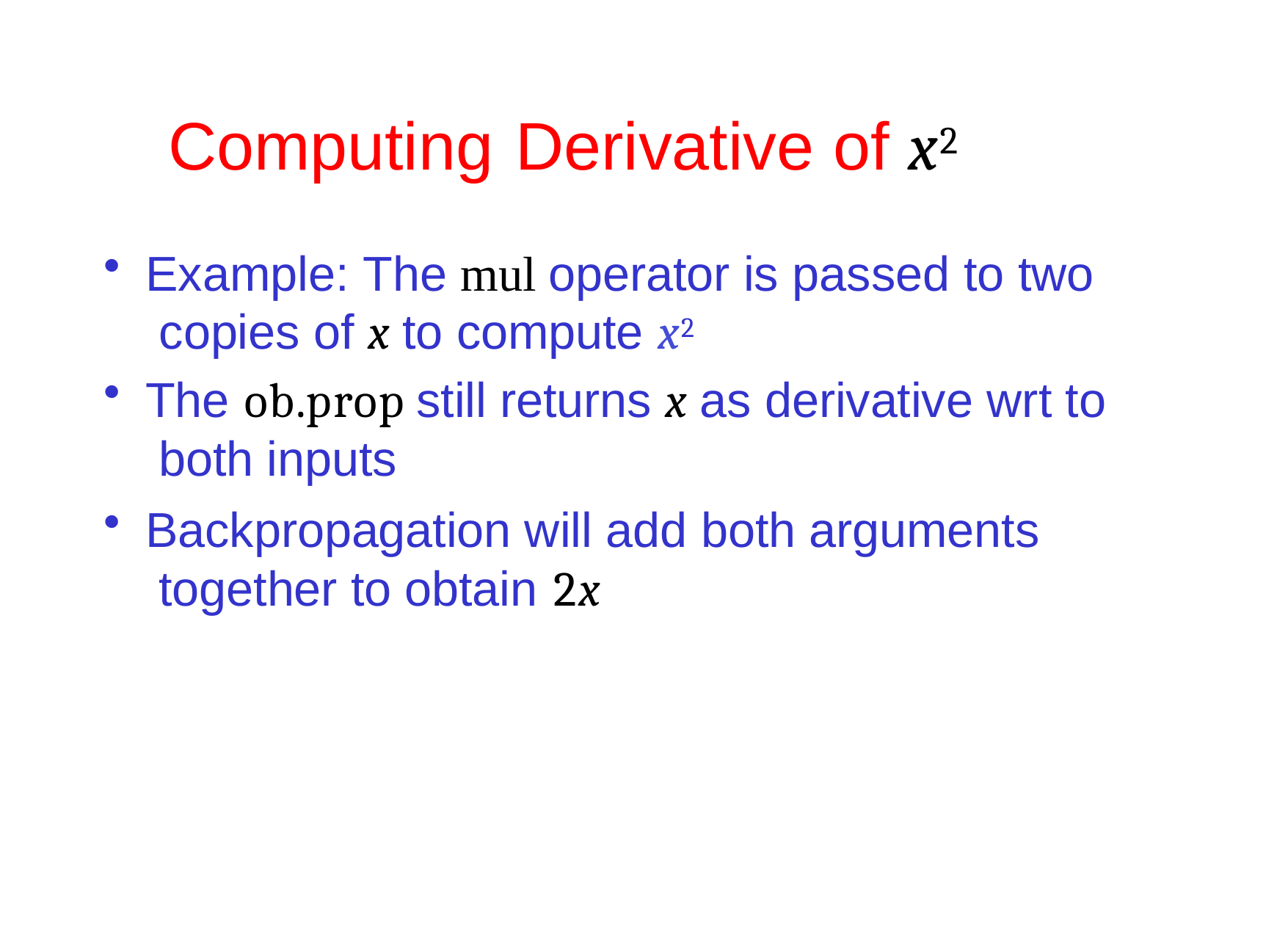

# Computing	Derivative of x2
Example: The mul operator is passed to two  copies of x to compute x2
The ob.prop still returns x as derivative wrt to  both inputs
Backpropagation will add both arguments  together to obtain 2x